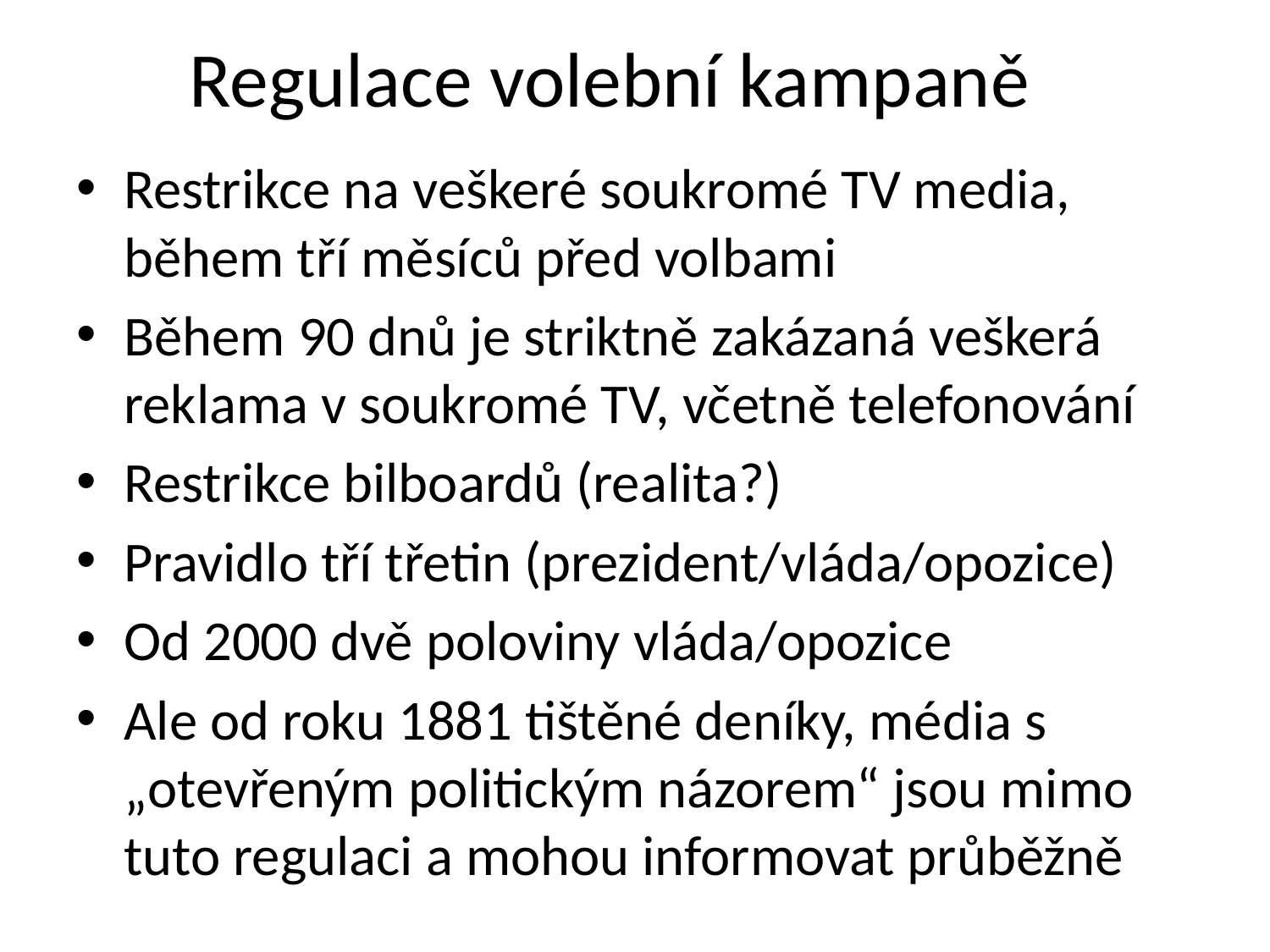

# Regulace volební kampaně
Restrikce na veškeré soukromé TV media, během tří měsíců před volbami
Během 90 dnů je striktně zakázaná veškerá reklama v soukromé TV, včetně telefonování
Restrikce bilboardů (realita?)
Pravidlo tří třetin (prezident/vláda/opozice)
Od 2000 dvě poloviny vláda/opozice
Ale od roku 1881 tištěné deníky, média s „otevřeným politickým názorem“ jsou mimo tuto regulaci a mohou informovat průběžně